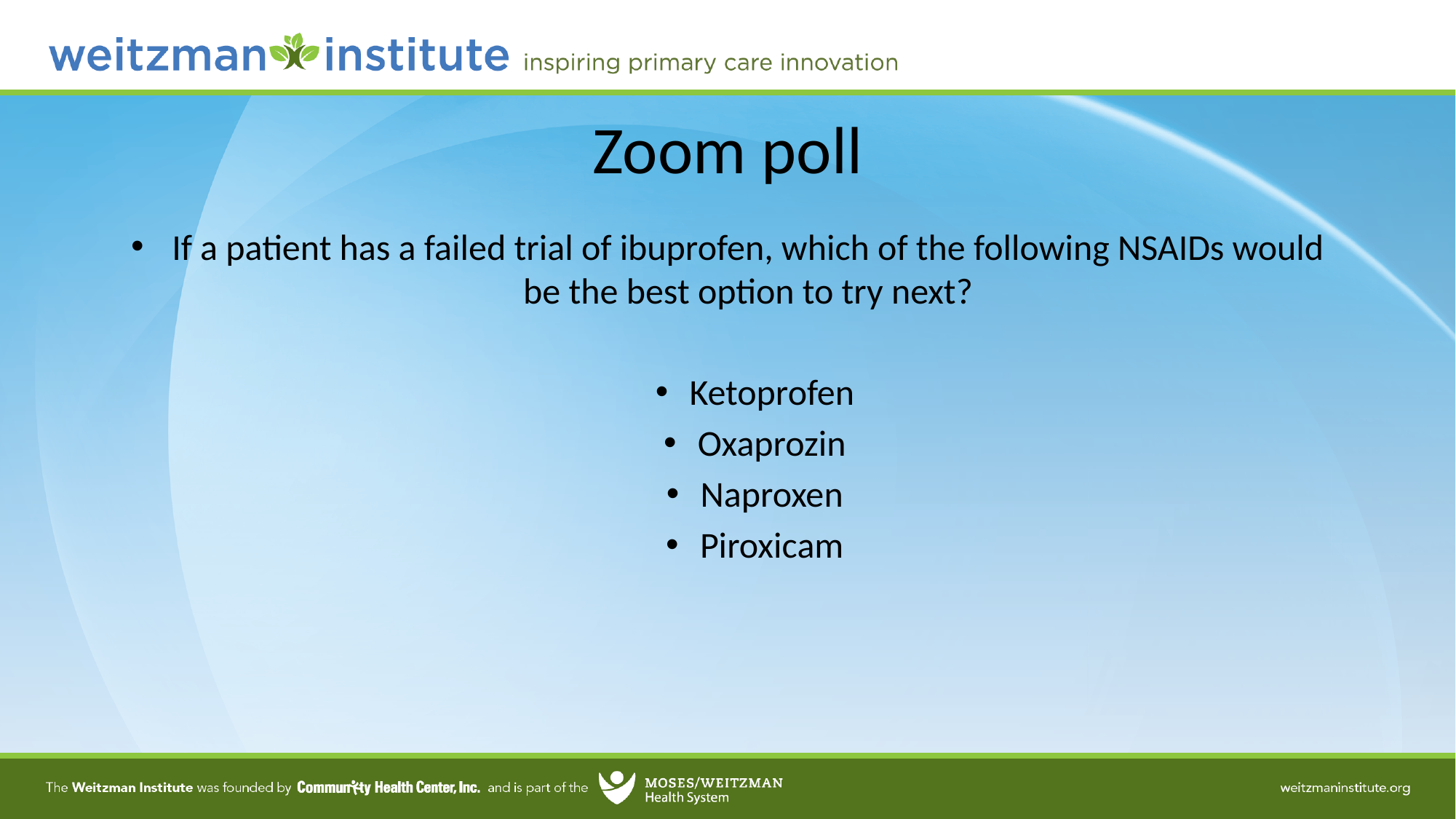

# Zoom poll
If a patient has a failed trial of ibuprofen, which of the following NSAIDs would be the best option to try next?

Ketoprofen
Oxaprozin
Naproxen
Piroxicam